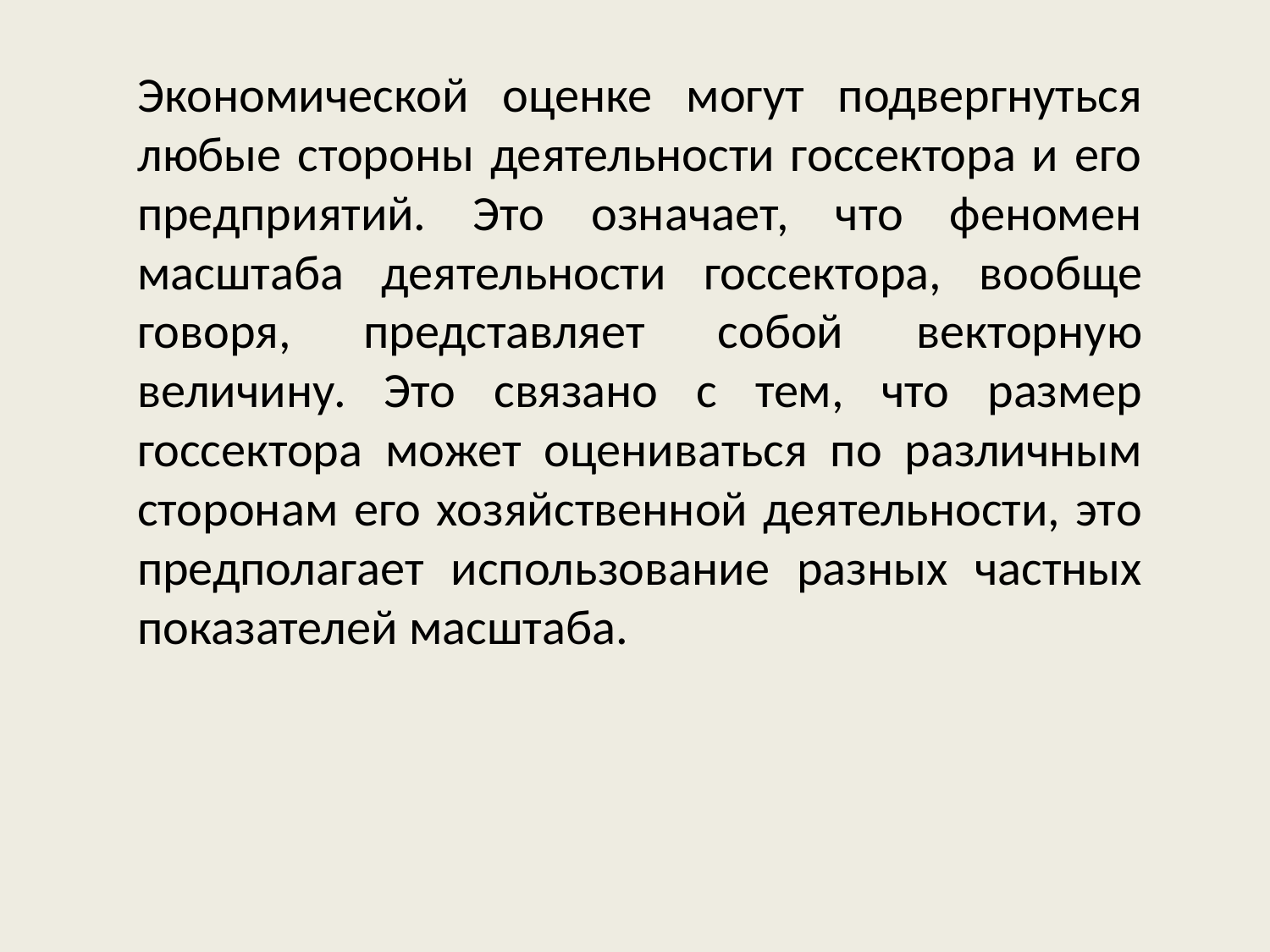

Экономической оценке могут подвергнуться любые стороны деятельности госсектора и его предприятий. Это означает, что феномен масштаба деятельности госсектора, вообще говоря, представляет собой векторную величину. Это связано с тем, что размер госсектора может оцениваться по различным сторонам его хозяйственной деятельности, это предполагает использование разных частных показателей масштаба.